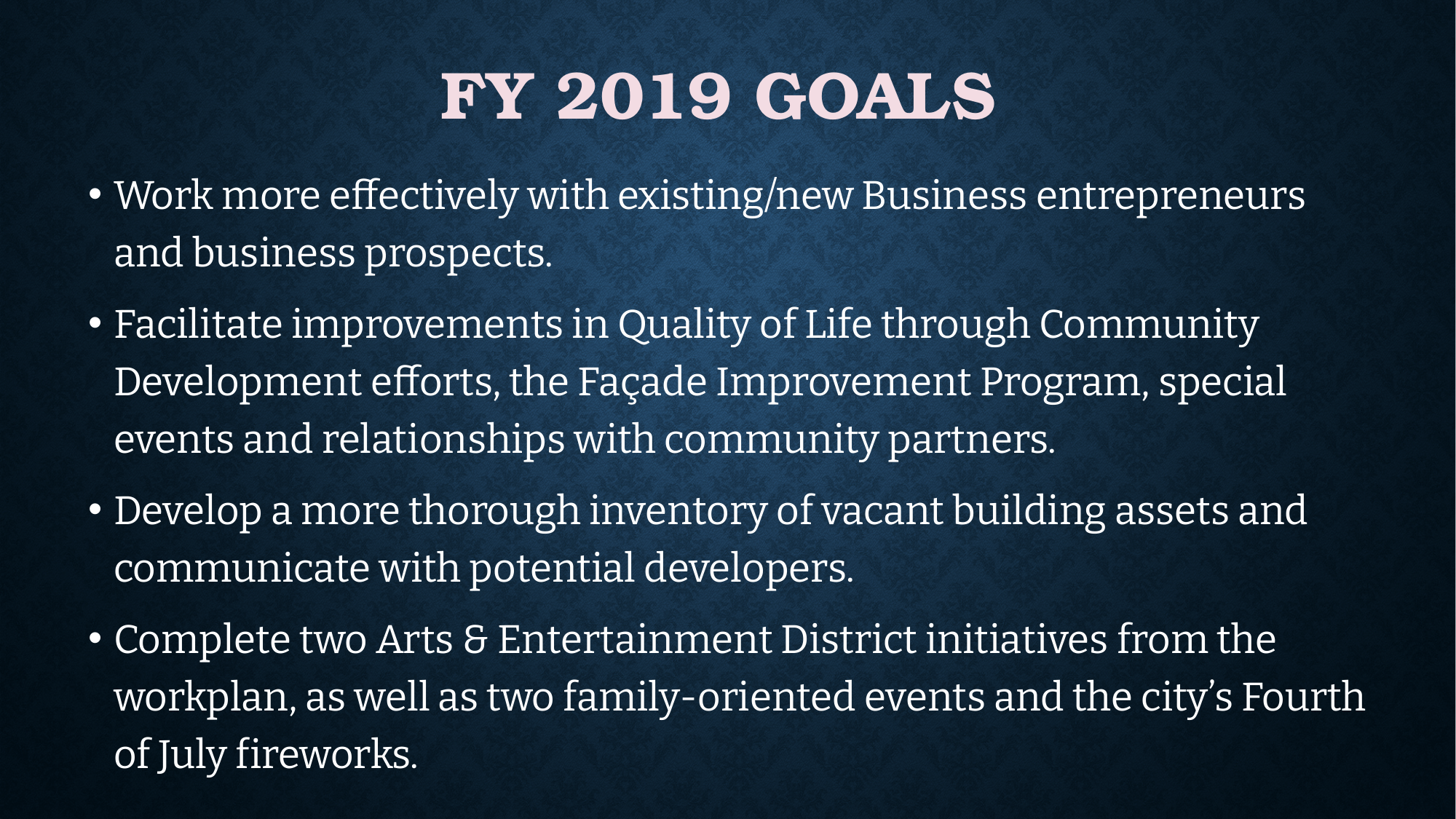

# FY 2019 Goals
Work more effectively with existing/new Business entrepreneurs and business prospects.
Facilitate improvements in Quality of Life through Community Development efforts, the Façade Improvement Program, special events and relationships with community partners.
Develop a more thorough inventory of vacant building assets and communicate with potential developers.
Complete two Arts & Entertainment District initiatives from the workplan, as well as two family-oriented events and the city’s Fourth of July fireworks.